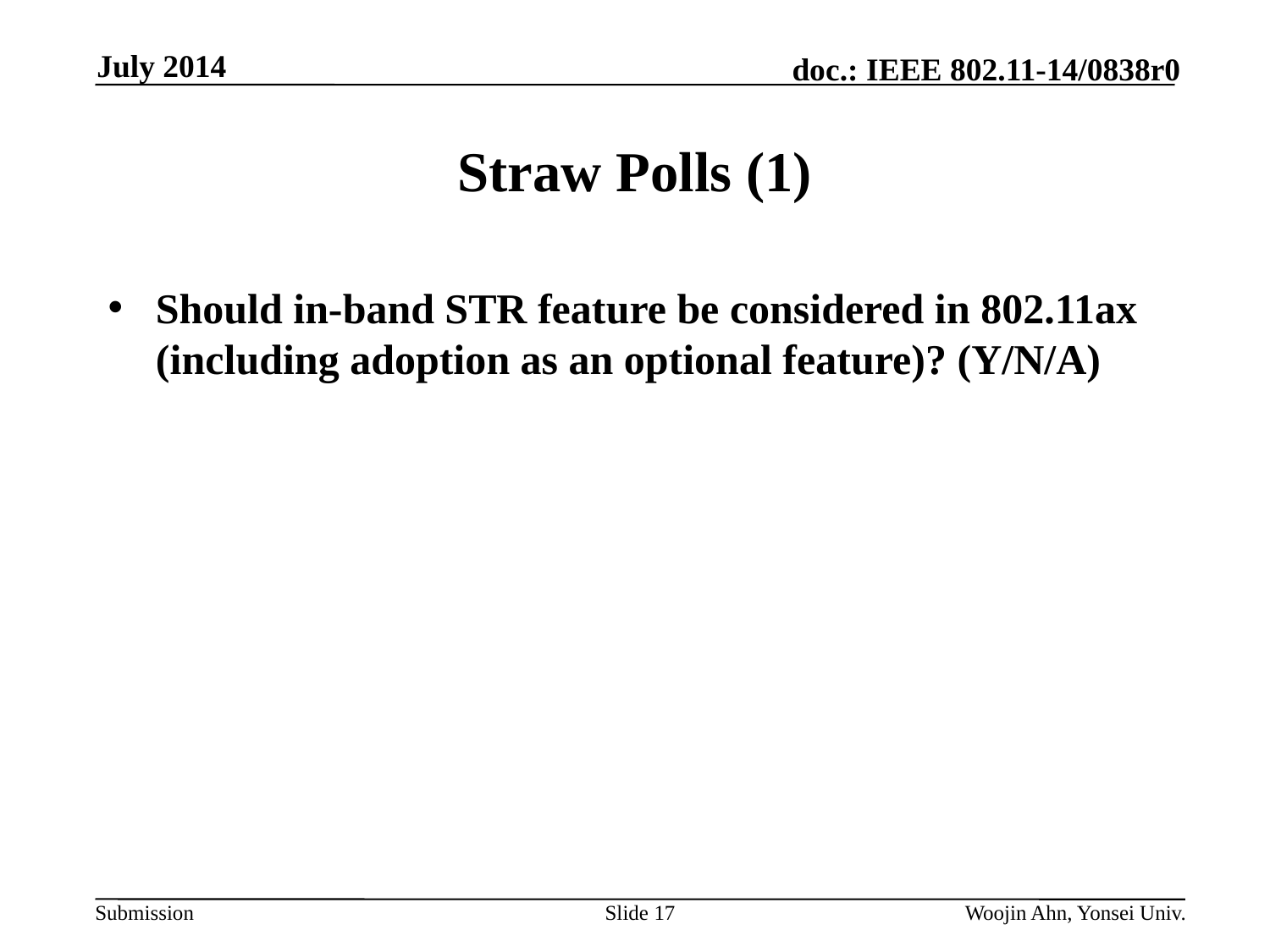

July 2014
# Straw Polls (1)
Should in-band STR feature be considered in 802.11ax (including adoption as an optional feature)? (Y/N/A)

Slide 17
Woojin Ahn, Yonsei Univ.